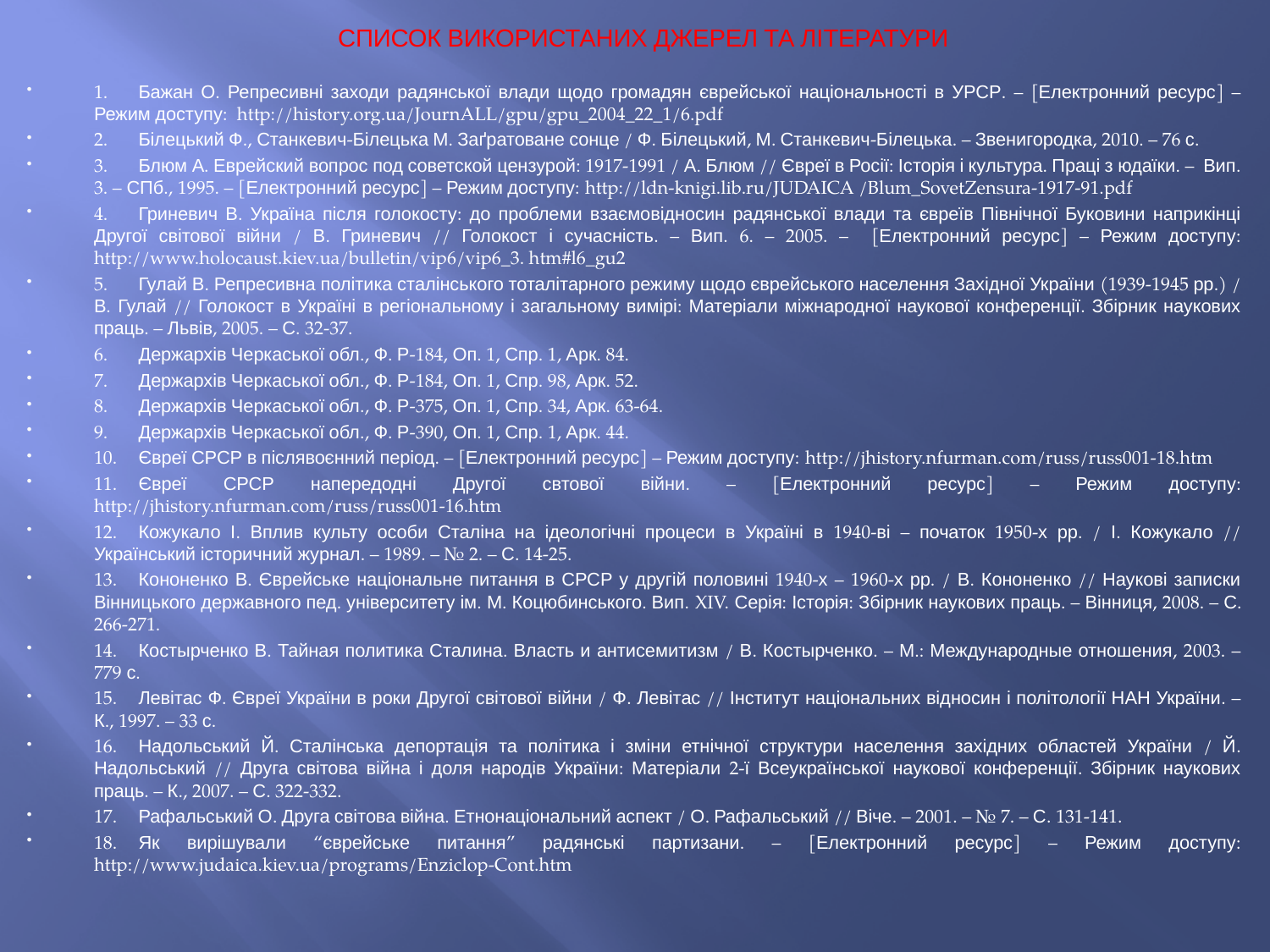

СПИСОК ВИКОРИСТАНИХ ДЖЕРЕЛ ТА ЛІТЕРАТУРИ

1.	Бажан О. Репресивні заходи радянської влади щодо громадян єврейської національності в УРСР. – [Електронний ресурс] – Режим доступу:  http://history.org.ua/JournALL/gpu/gpu_2004_22_1/6.pdf
2.	Білецький Ф., Станкевич-Білецька М. Заґратоване сонце / Ф. Білецький, М. Станкевич-Білецька. – Звенигородка, 2010. – 76 с.
3.	Блюм А. Еврейский вопрос под советской цензурой: 1917-1991 / А. Блюм // Євреї в Росії: Історія і культура. Праці з юдаїки. –  Вип. 3. – СПб., 1995. – [Електронний ресурс] – Режим доступу: http://ldn-knigi.lib.ru/JUDAICA /Blum_SovetZensura-1917-91.pdf
4.	Гриневич В. Україна після голокосту: до проблеми взаємовідносин радянської влади та євреїв Північної Буковини наприкінці Другої світової війни / В. Гриневич // Голокост і сучасність. – Вип. 6. – 2005. –  [Електронний ресурс] – Режим доступу: http://www.holocaust.kiev.ua/bulletin/vip6/vip6_3. htm#l6_gu2
5.	Гулай В. Репресивна політика сталінського тоталітарного режиму щодо єврейського населення Західної України (1939-1945 рр.) / В. Гулай // Голокост в Україні в регіональному і загальному вимірі: Матеріали міжнародної наукової конференції. Збірник наукових праць. – Львів, 2005. – С. 32-37.
6.	Держархів Черкаської обл., Ф. Р-184, Оп. 1, Спр. 1, Арк. 84.
7.	Держархів Черкаської обл., Ф. Р-184, Оп. 1, Спр. 98, Арк. 52.
8.	Держархів Черкаської обл., Ф. Р-375, Оп. 1, Спр. 34, Арк. 63-64.
9.	Держархів Черкаської обл., Ф. Р-390, Оп. 1, Спр. 1, Арк. 44.
10.	Євреї СРСР в післявоєнний період. – [Електронний ресурс] – Режим доступу: http://jhistory.nfurman.com/russ/russ001-18.htm
11.	Євреї СРСР напередодні Другої свтової війни. – [Електронний ресурс] – Режим доступу: http://jhistory.nfurman.com/russ/russ001-16.htm
12.	Кожукало І. Вплив культу особи Сталіна на ідеологічні процеси в Україні в 1940-ві – початок 1950-х рр. / І. Кожукало // Український історичний журнал. – 1989. – № 2. – С. 14-25.
13.	Кононенко В. Єврейське національне питання в СРСР у другій половині 1940-х – 1960-х рр. / В. Кононенко // Наукові записки Вінницького державного пед. університету ім. М. Коцюбинського. Вип. XIV. Серія: Історія: Збірник наукових праць. – Вінниця, 2008. – С. 266-271.
14.	Костырченко В. Тайная политика Сталина. Власть и антисемитизм / В. Костырченко. – М.: Международные отношения, 2003. – 779 с.
15.	Левітас Ф. Євреї України в роки Другої світової війни / Ф. Левітас // Інститут національних відносин і політології НАН України. – К., 1997. – 33 с.
16.	Надольський Й. Сталінська депортація та політика і зміни етнічної структури населення західних областей України / Й. Надольський // Друга світова війна і доля народів України: Матеріали 2-ї Всеукраїнської наукової конференції. Збірник наукових праць. – К., 2007. – С. 322-332.
17.	Рафальський О. Друга світова війна. Етнонаціональний аспект / О. Рафальський // Віче. – 2001. – № 7. – С. 131-141.
18.	Як вирішували “єврейське питання” радянські партизани. – [Електронний ресурс] – Режим доступу: http://www.judaica.kiev.ua/programs/Enziclop-Cont.htm